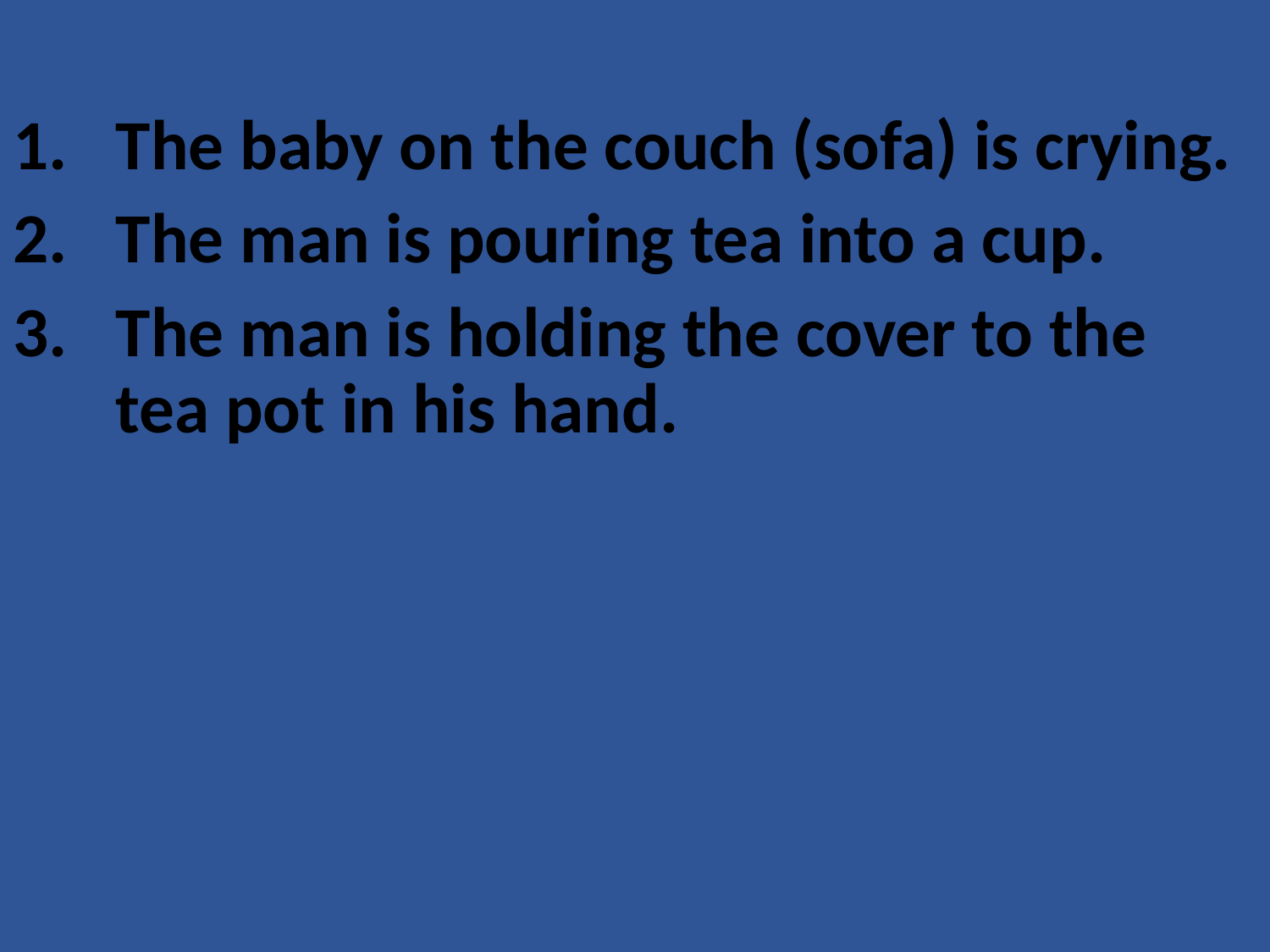

The baby on the couch (sofa) is crying.
The man is pouring tea into a cup.
The man is holding the cover to the tea pot in his hand.